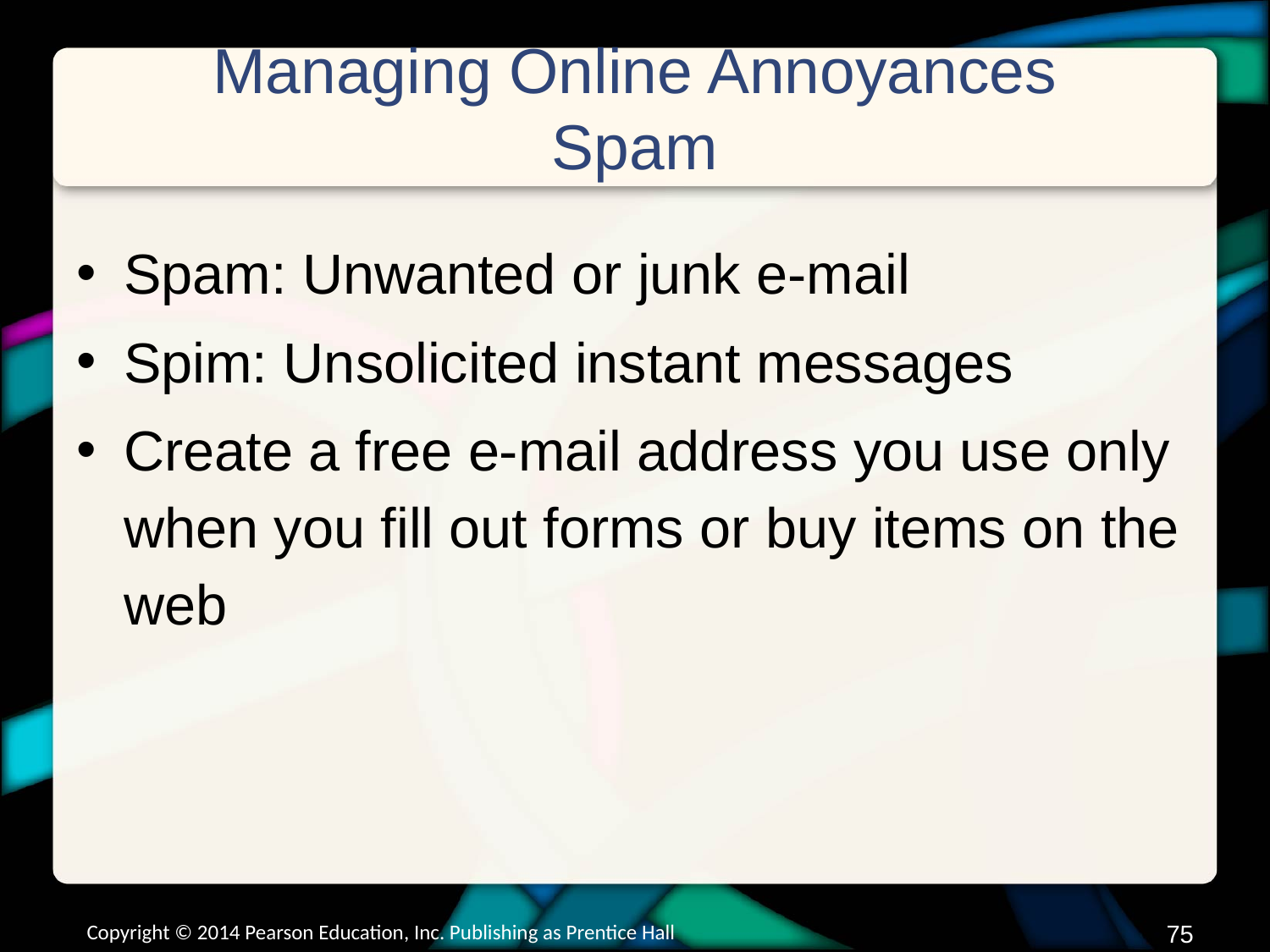

# Managing Online Annoyances Spam
Spam: Unwanted or junk e-mail
Spim: Unsolicited instant messages
Create a free e-mail address you use only when you fill out forms or buy items on the web
Copyright © 2014 Pearson Education, Inc. Publishing as Prentice Hall
75